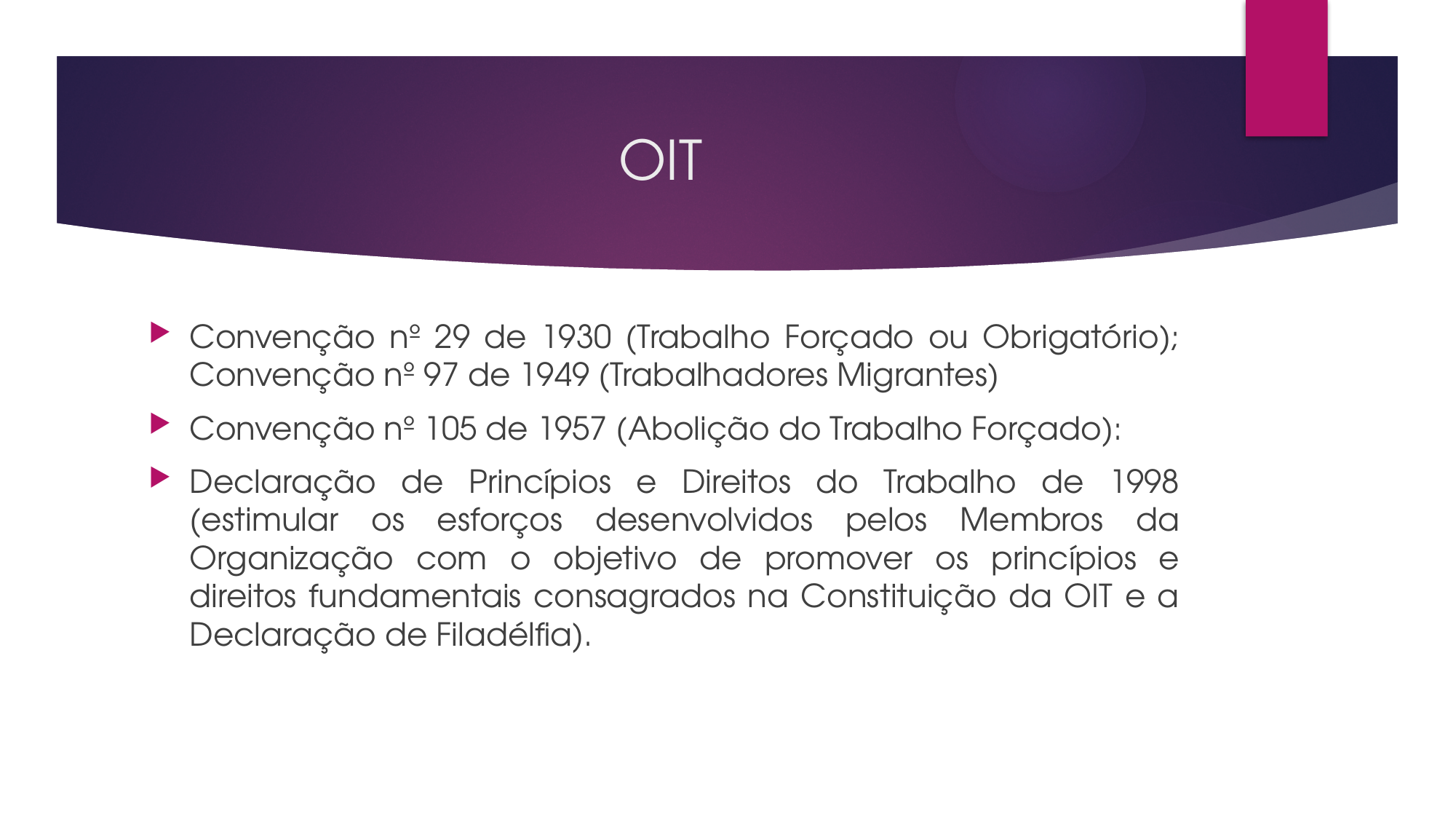

# OIT
Convenção nº 29 de 1930 (Trabalho Forçado ou Obrigatório); Convenção nº 97 de 1949 (Trabalhadores Migrantes)
Convenção nº 105 de 1957 (Abolição do Trabalho Forçado):
Declaração de Princípios e Direitos do Trabalho de 1998 (estimular os esforços desenvolvidos pelos Membros da Organização com o objetivo de promover os princípios e direitos fundamentais consagrados na Constituição da OIT e a Declaração de Filadélfia).